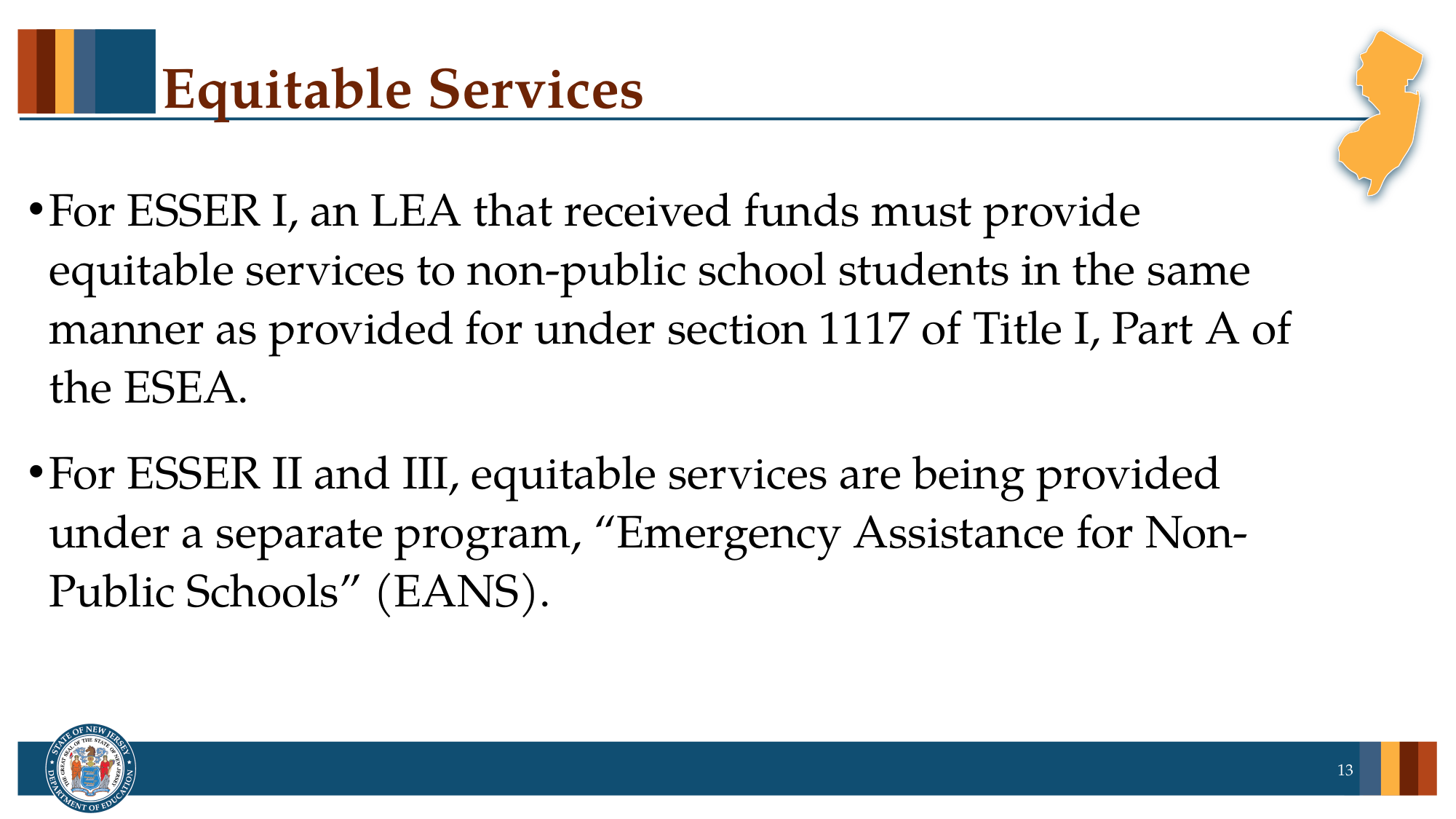

# Equitable Services
For ESSER I, an LEA that received funds must provide equitable services to non-public school students in the same manner as provided for under section 1117 of Title I, Part A of the ESEA.
For ESSER II and III, equitable services are being provided under a separate program, “Emergency Assistance for Non-Public Schools” (EANS).
13